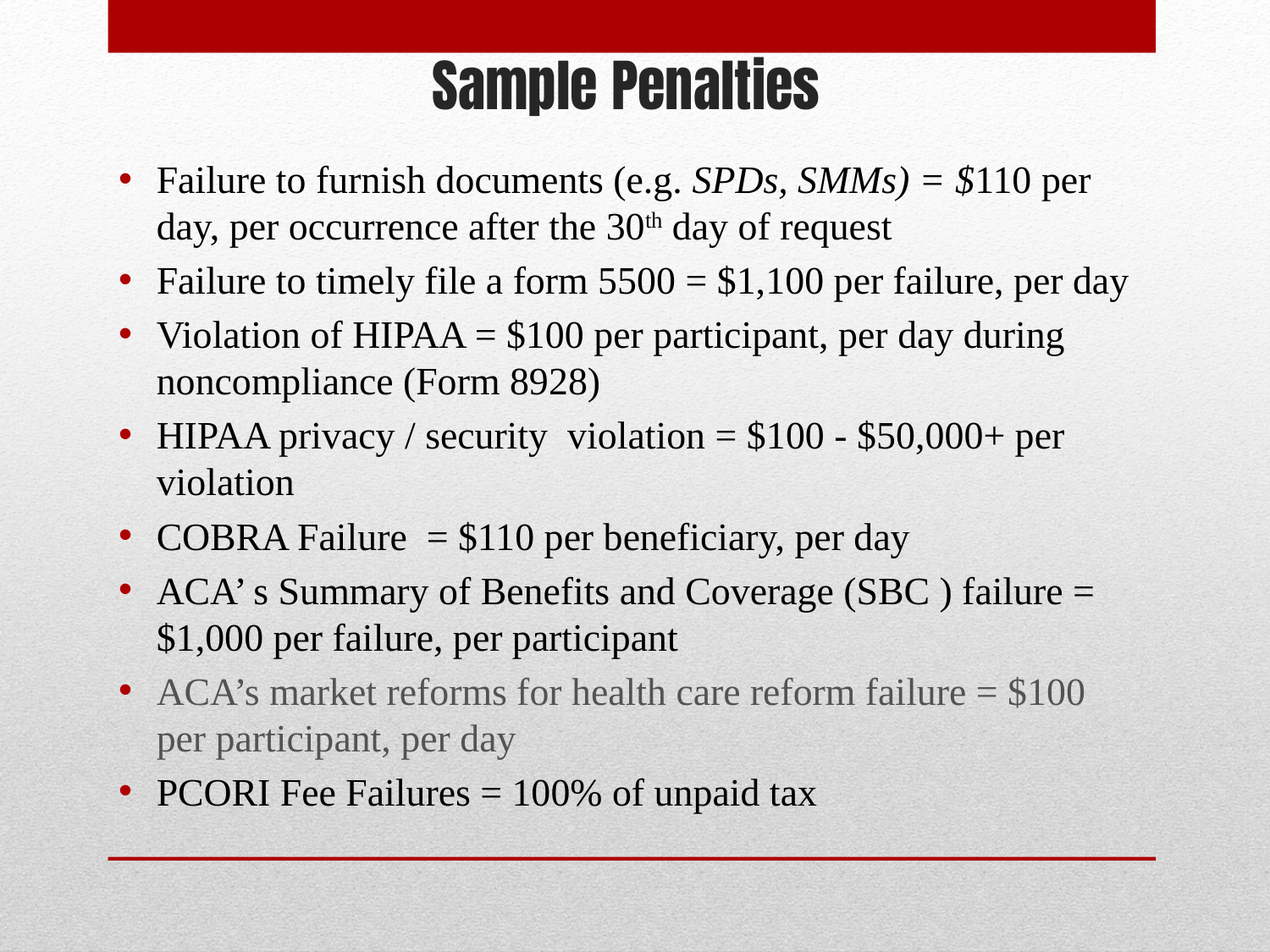

# Sample Penalties

Failure to furnish documents (e.g. SPDs, SMMs) = $110 per day, per occurrence after the 30th day of request
Failure to timely file a form 5500 = $1,100 per failure, per day
Violation of HIPAA = $100 per participant, per day during noncompliance (Form 8928)
HIPAA privacy / security  violation = $100 - $50,000+ per violation
COBRA Failure  = $110 per beneficiary, per day
ACA’ s Summary of Benefits and Coverage (SBC ) failure = $1,000 per failure, per participant
ACA’s market reforms for health care reform failure = $100 per participant, per day
PCORI Fee Failures = 100% of unpaid tax